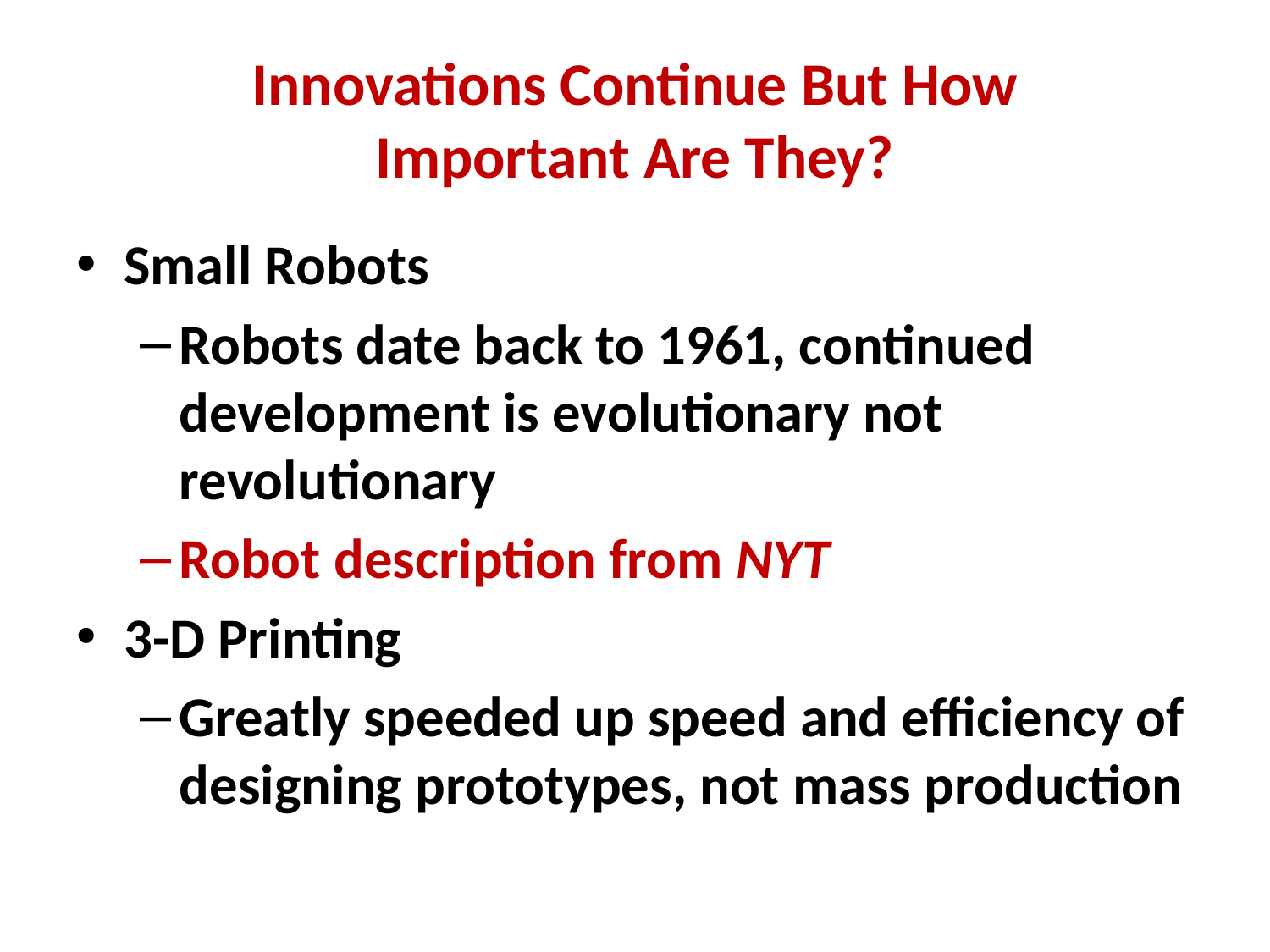

# Innovations Continue But How Important Are They?
Small Robots
Robots date back to 1961, continued development is evolutionary not revolutionary
Robot description from NYT
3-D Printing
Greatly speeded up speed and efficiency of designing prototypes, not mass production